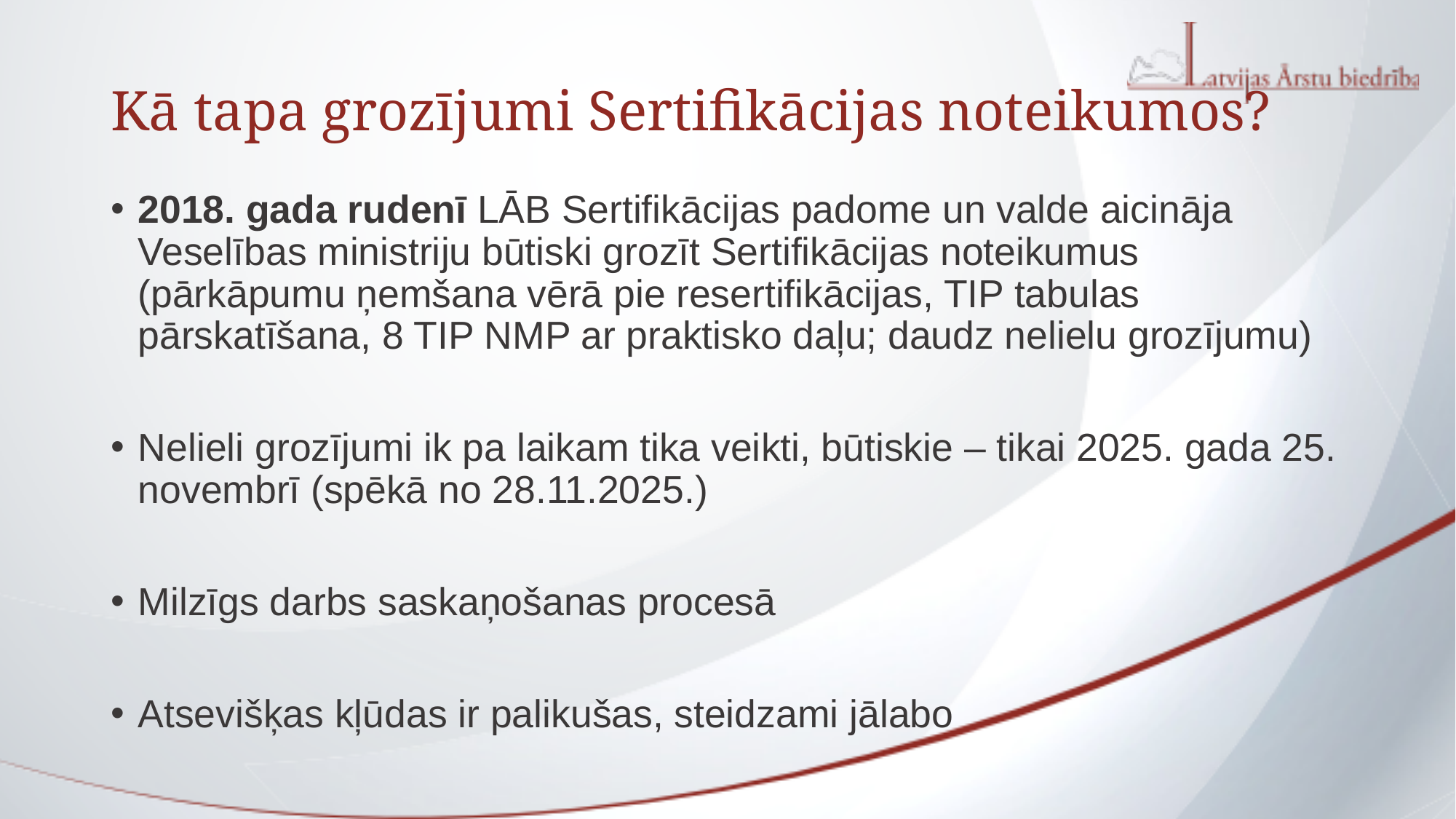

# Kā tapa grozījumi Sertifikācijas noteikumos?
2018. gada rudenī LĀB Sertifikācijas padome un valde aicināja Veselības ministriju būtiski grozīt Sertifikācijas noteikumus (pārkāpumu ņemšana vērā pie resertifikācijas, TIP tabulas pārskatīšana, 8 TIP NMP ar praktisko daļu; daudz nelielu grozījumu)

Nelieli grozījumi ik pa laikam tika veikti, būtiskie – tikai 2025. gada 25. novembrī (spēkā no 28.11.2025.)

Milzīgs darbs saskaņošanas procesā

Atsevišķas kļūdas ir palikušas, steidzami jālabo